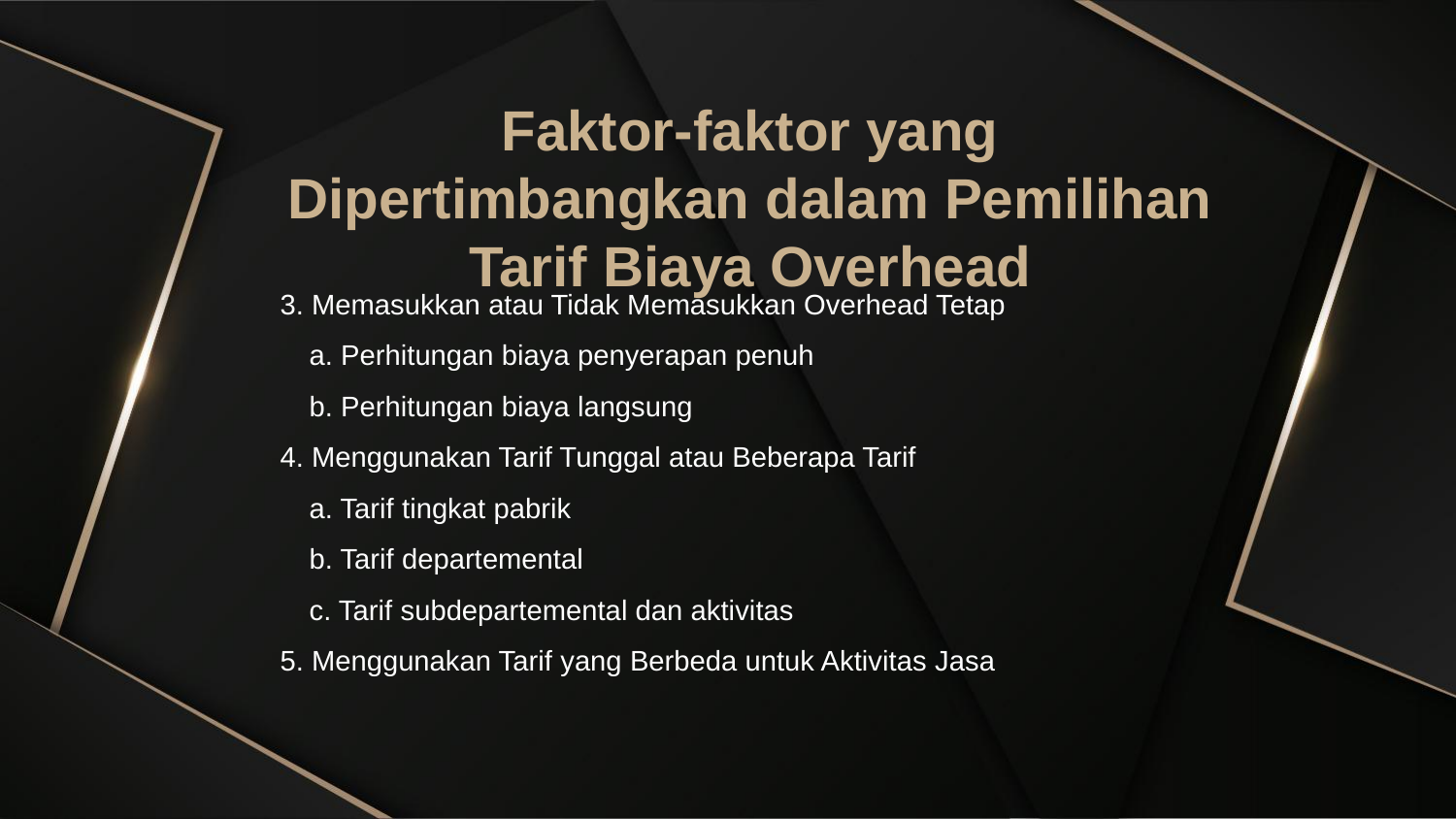

# Faktor-faktor yang Dipertimbangkan dalam Pemilihan Tarif Biaya Overhead
3. Memasukkan atau Tidak Memasukkan Overhead Tetap
a. Perhitungan biaya penyerapan penuh
b. Perhitungan biaya langsung
4. Menggunakan Tarif Tunggal atau Beberapa Tarif
a. Tarif tingkat pabrik
b. Tarif departemental
c. Tarif subdepartemental dan aktivitas
5. Menggunakan Tarif yang Berbeda untuk Aktivitas Jasa